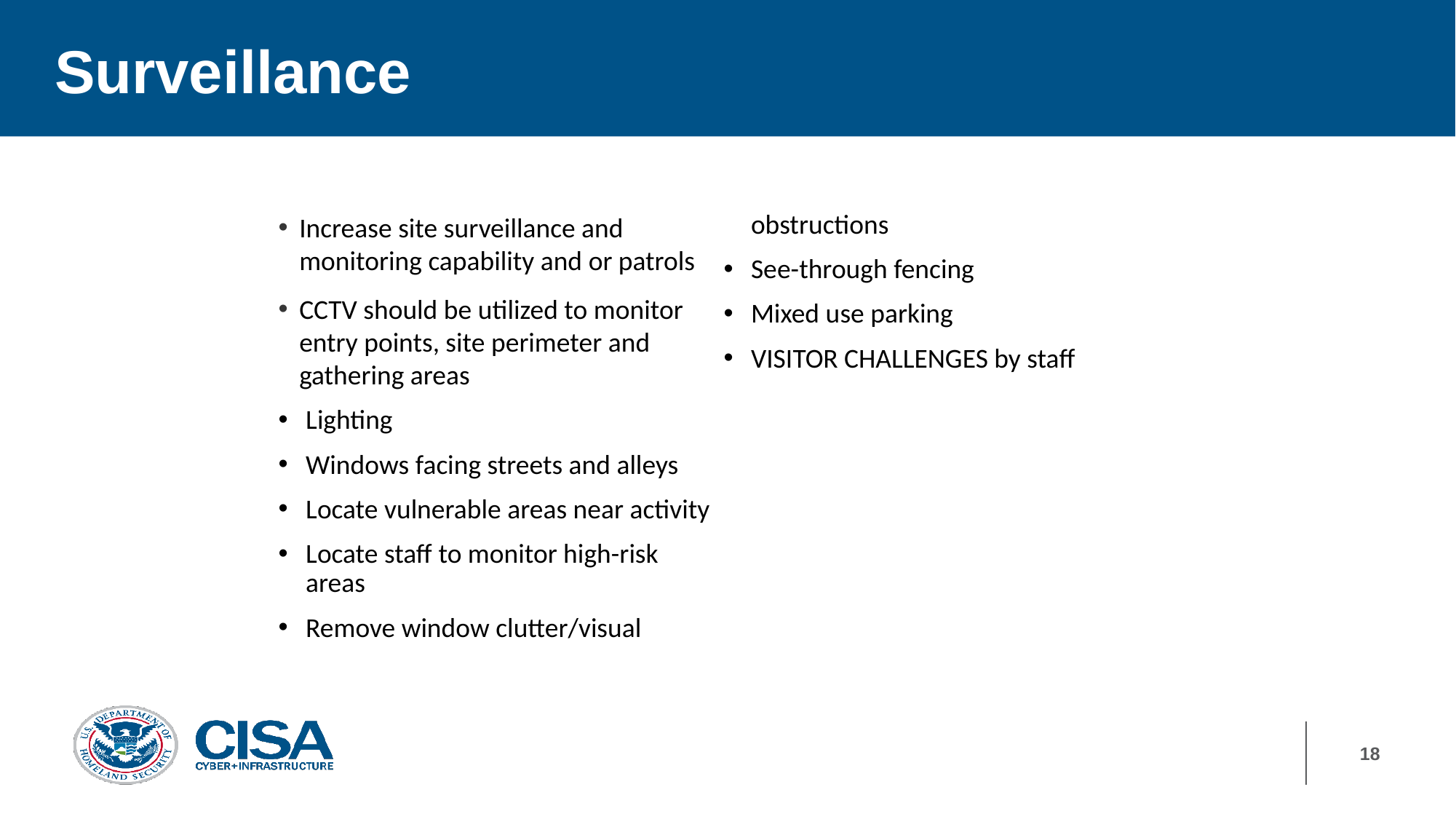

# Surveillance
Increase site surveillance and monitoring capability and or patrols
CCTV should be utilized to monitor entry points, site perimeter and gathering areas
Lighting
Windows facing streets and alleys
Locate vulnerable areas near activity
Locate staff to monitor high-risk areas
Remove window clutter/visual obstructions
See-through fencing
Mixed use parking
VISITOR CHALLENGES by staff

18